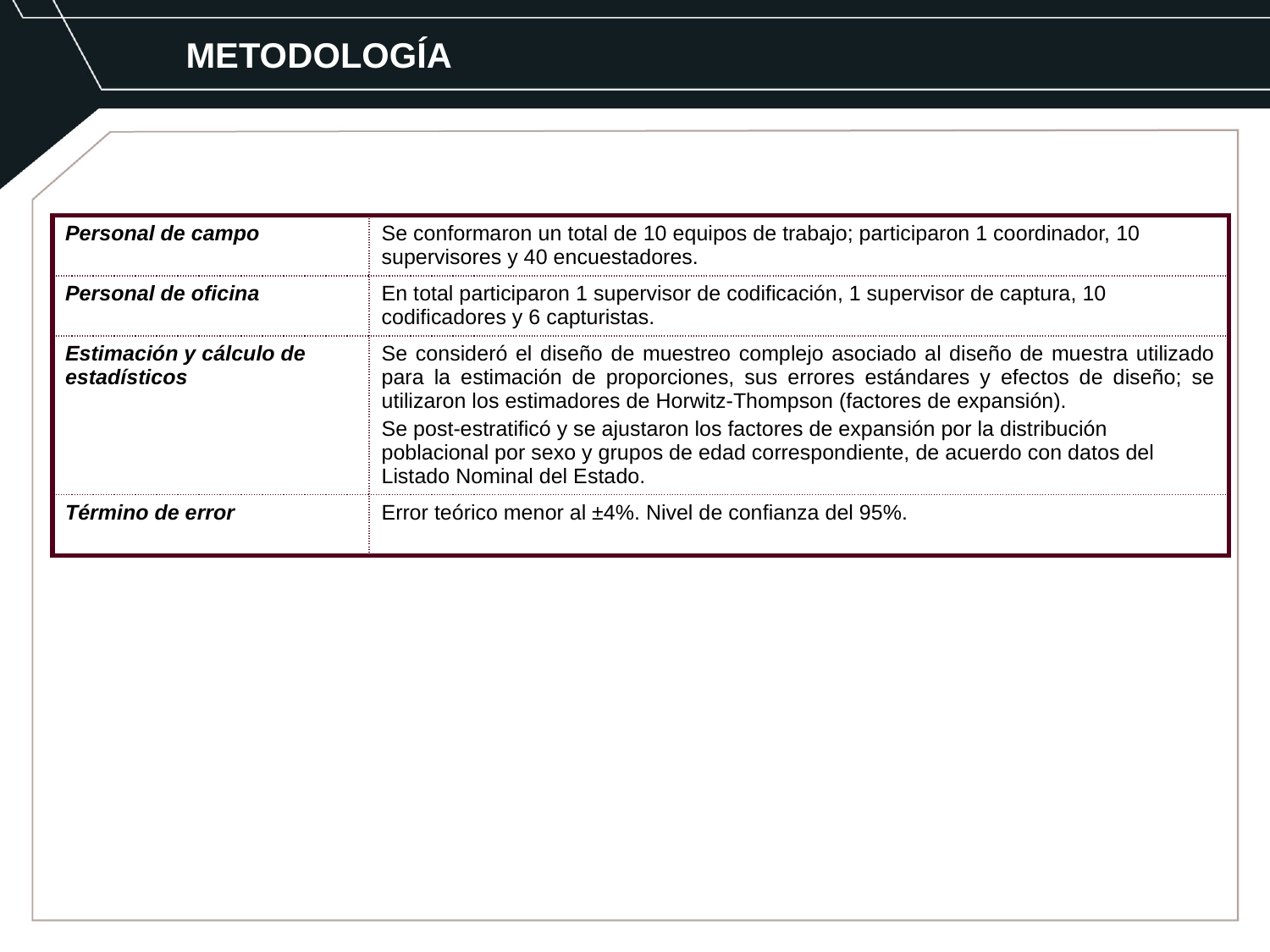

METODOLOGÍA
| Personal de campo | Se conformaron un total de 10 equipos de trabajo; participaron 1 coordinador, 10 supervisores y 40 encuestadores. |
| --- | --- |
| Personal de oficina | En total participaron 1 supervisor de codificación, 1 supervisor de captura, 10 codificadores y 6 capturistas. |
| Estimación y cálculo de estadísticos | Se consideró el diseño de muestreo complejo asociado al diseño de muestra utilizado para la estimación de proporciones, sus errores estándares y efectos de diseño; se utilizaron los estimadores de Horwitz-Thompson (factores de expansión). Se post-estratificó y se ajustaron los factores de expansión por la distribución poblacional por sexo y grupos de edad correspondiente, de acuerdo con datos del Listado Nominal del Estado. |
| Término de error | Error teórico menor al ±4%. Nivel de confianza del 95%. |

### Chart

| Category |
|---|